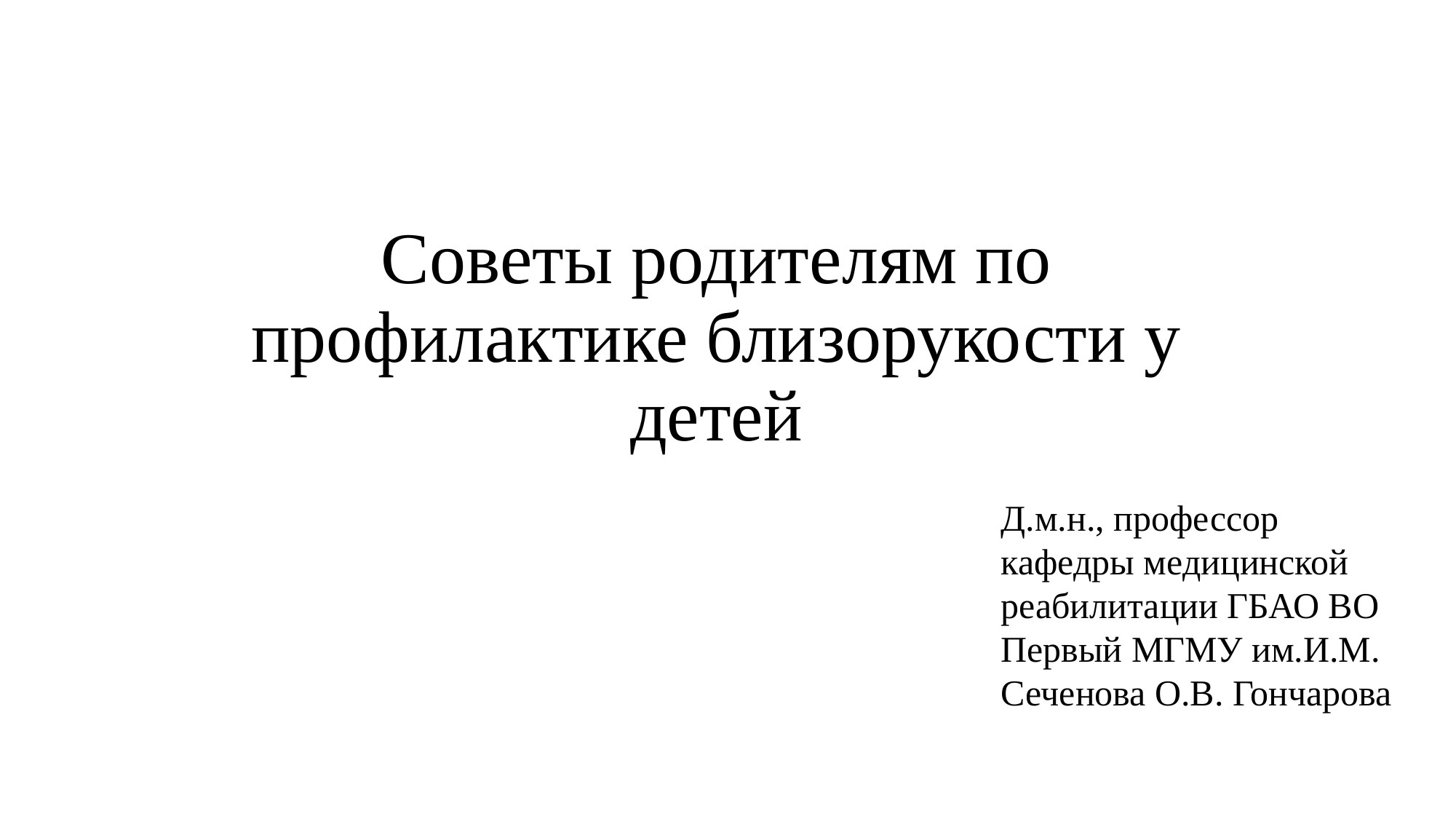

#
Советы родителям по профилактике близорукости у детей
Д.м.н., профессор кафедры медицинской реабилитации ГБАО ВО Первый МГМУ им.И.М. Сеченова О.В. Гончарова